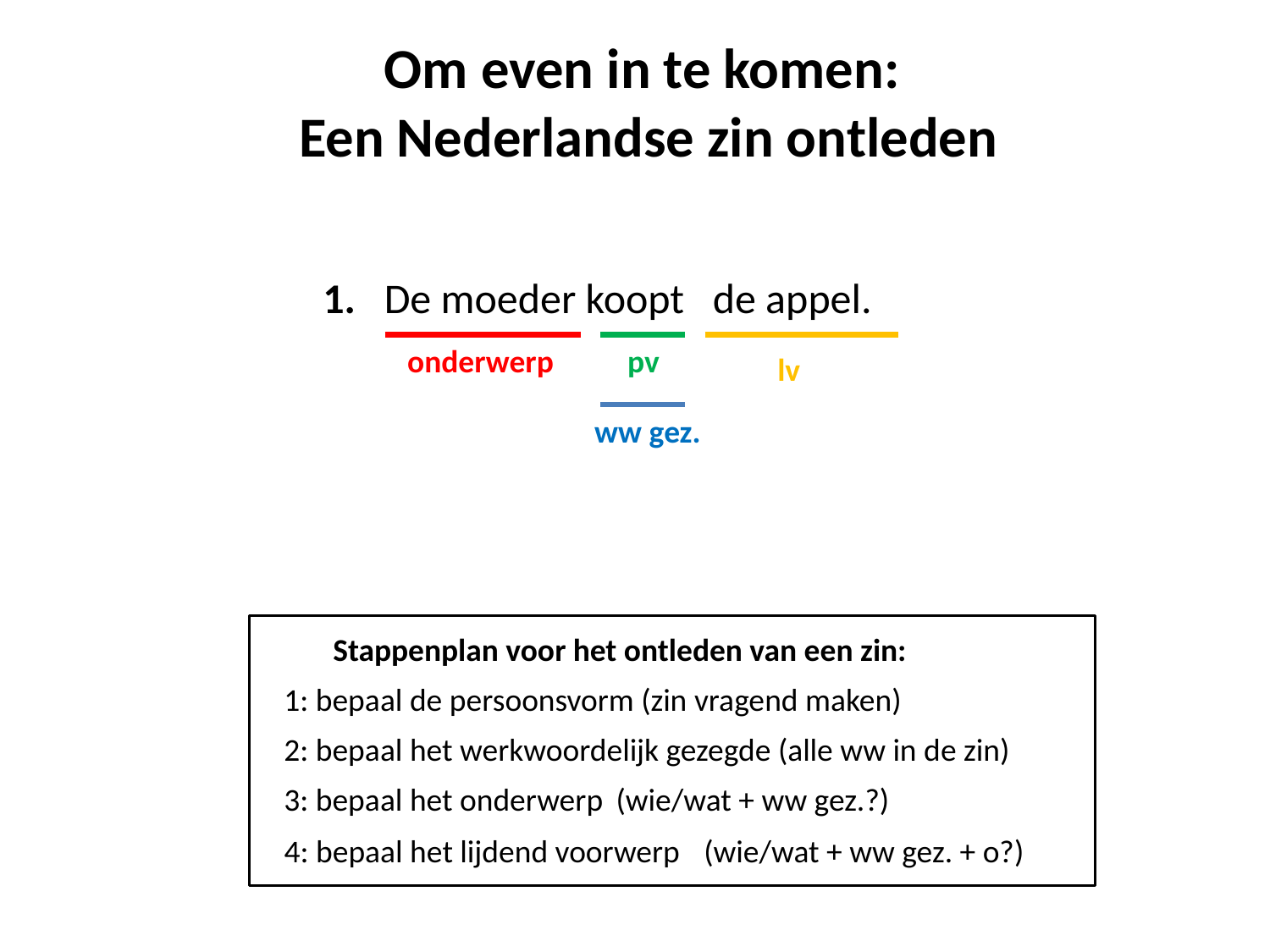

Om even in te komen:
Een Nederlandse zin ontleden
1.   De moeder koopt   de appel.
onderwerp
pv
lv
ww gez.

Stappenplan voor het ontleden van een zin:
1: bepaal de persoonsvorm (zin vragend maken)
2: bepaal het werkwoordelijk gezegde (alle ww in de zin)
3: bepaal het onderwerp
(wie/wat + ww gez.?)
4: bepaal het lijdend voorwerp
(wie/wat + ww gez. + o?)